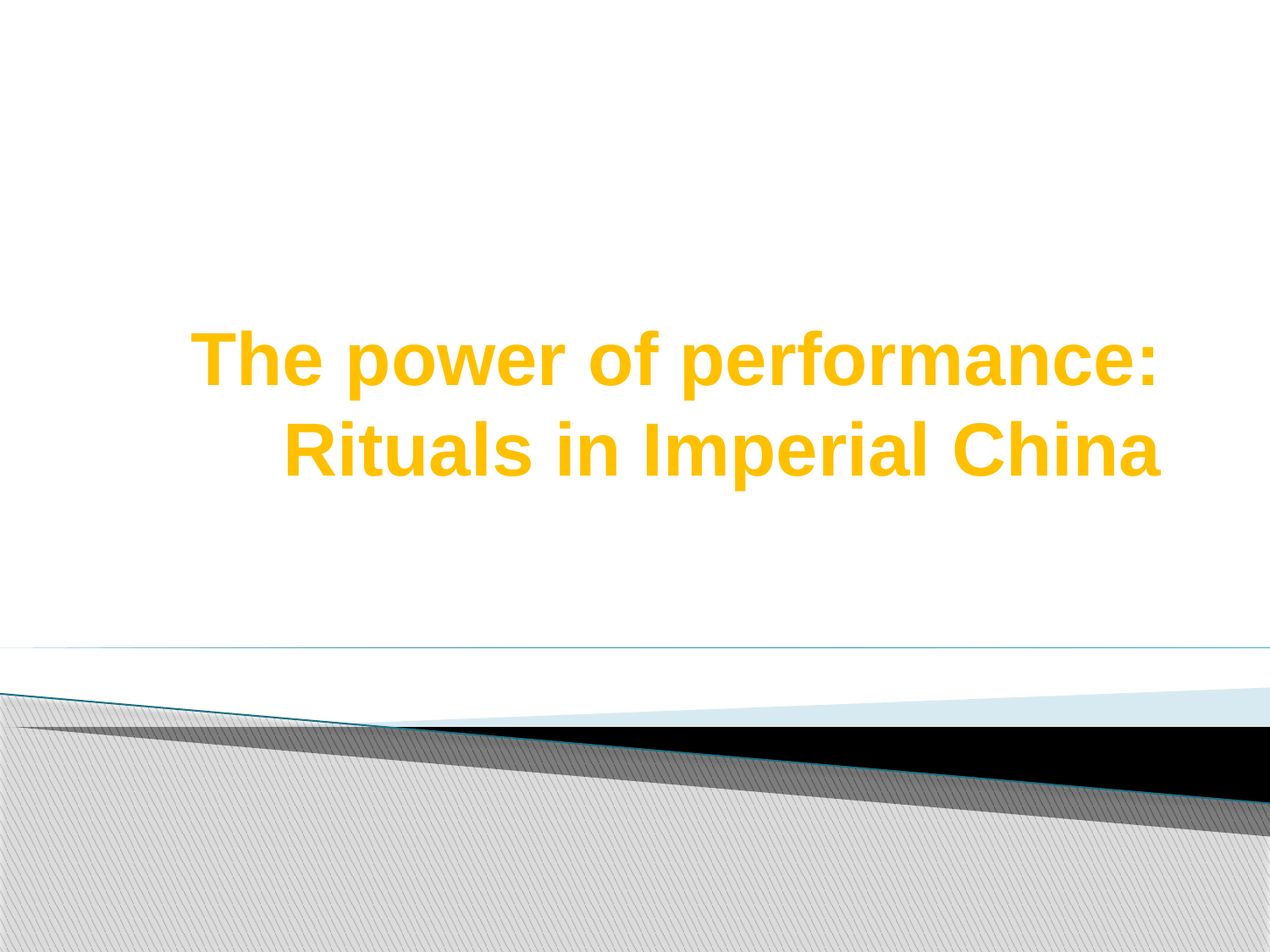

# The power of performance: Rituals in Imperial China